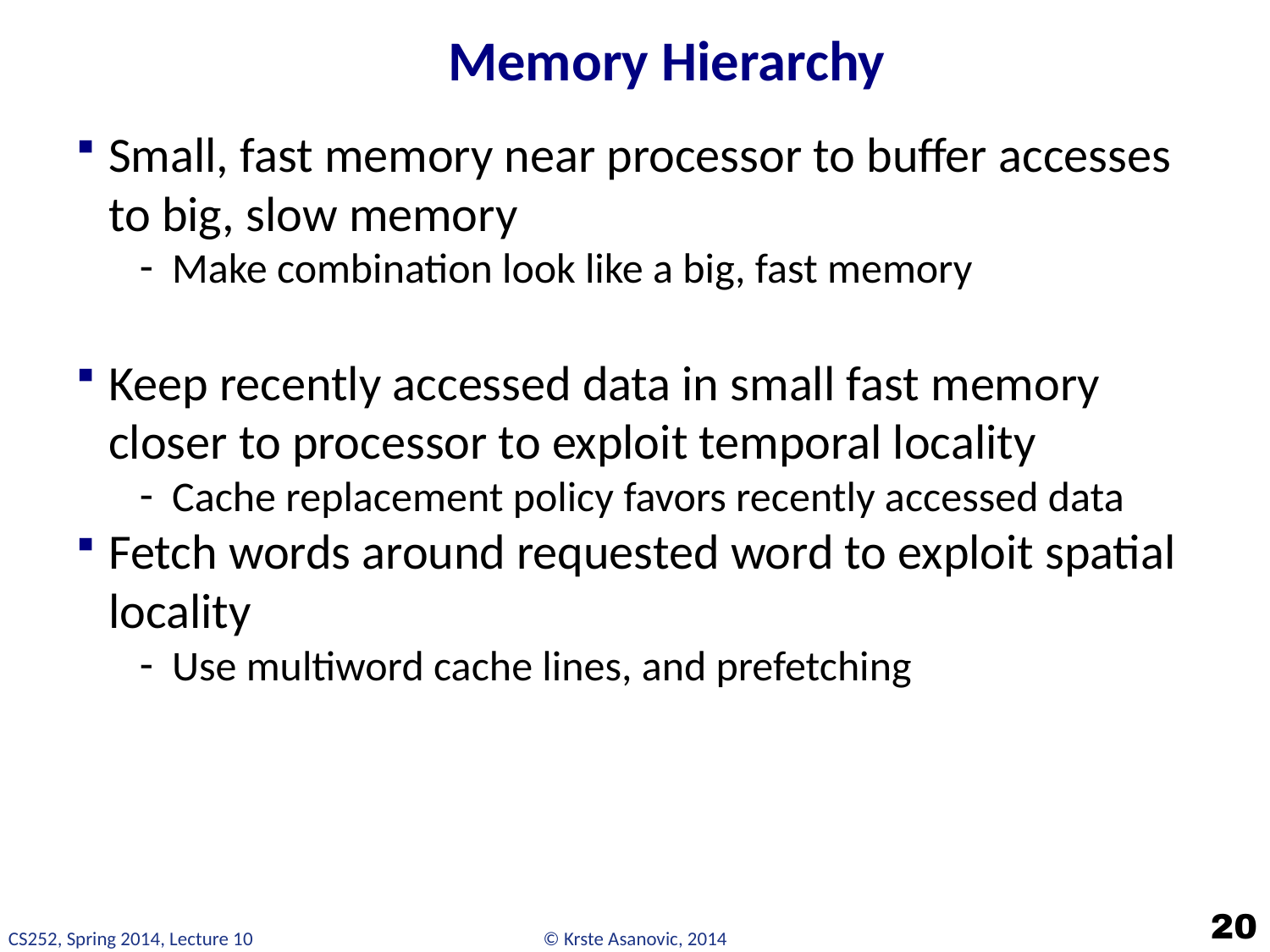

# Memory Hierarchy
Small, fast memory near processor to buffer accesses to big, slow memory
Make combination look like a big, fast memory

Keep recently accessed data in small fast memory closer to processor to exploit temporal locality
Cache replacement policy favors recently accessed data
Fetch words around requested word to exploit spatial locality
Use multiword cache lines, and prefetching
20